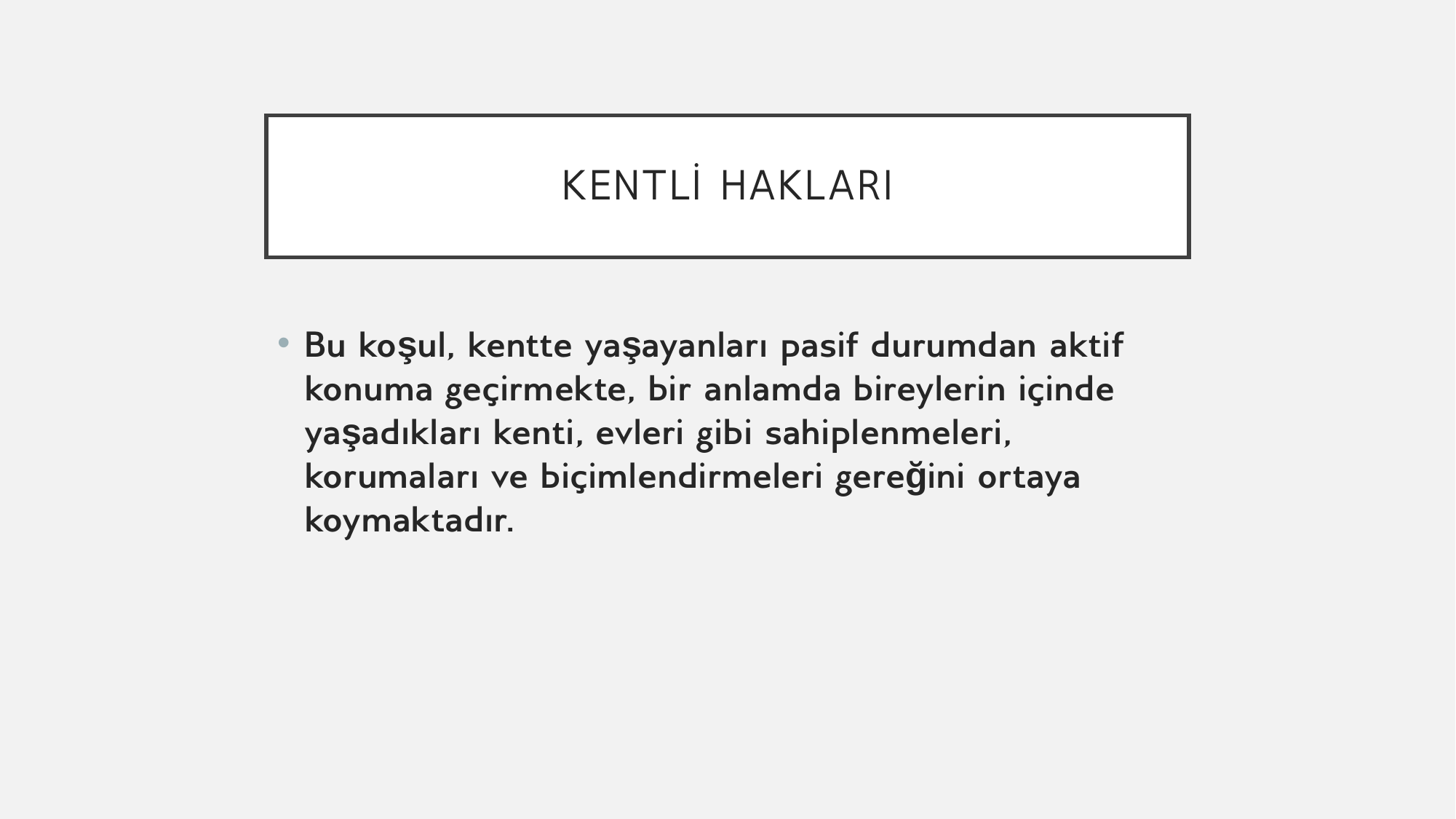

# Kentli Hakları
Bu koşul, kentte yaşayanları pasif durumdan aktif konuma geçirmekte, bir anlamda bireylerin içinde yaşadıkları kenti, evleri gibi sahiplenmeleri, korumaları ve biçimlendirmeleri gereğini ortaya koymaktadır.